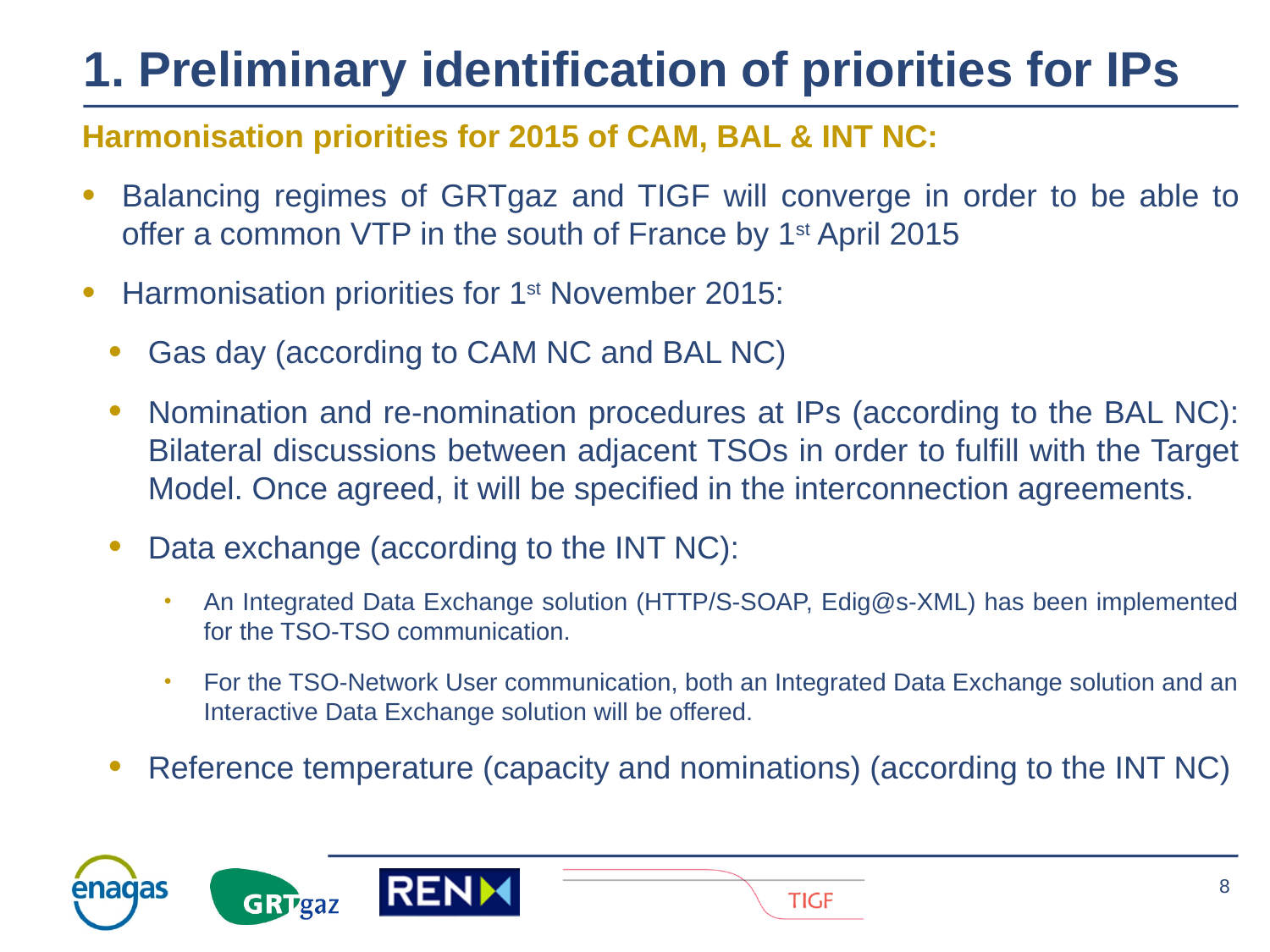

1. Preliminary identification of priorities for IPs
Harmonisation priorities for 2015 of CAM, BAL & INT NC:
Balancing regimes of GRTgaz and TIGF will converge in order to be able to offer a common VTP in the south of France by 1st April 2015
Harmonisation priorities for 1st November 2015:
Gas day (according to CAM NC and BAL NC)
Nomination and re-nomination procedures at IPs (according to the BAL NC): Bilateral discussions between adjacent TSOs in order to fulfill with the Target Model. Once agreed, it will be specified in the interconnection agreements.
Data exchange (according to the INT NC):
An Integrated Data Exchange solution (HTTP/S-SOAP, Edig@s-XML) has been implemented for the TSO-TSO communication.
For the TSO-Network User communication, both an Integrated Data Exchange solution and an Interactive Data Exchange solution will be offered.
Reference temperature (capacity and nominations) (according to the INT NC)